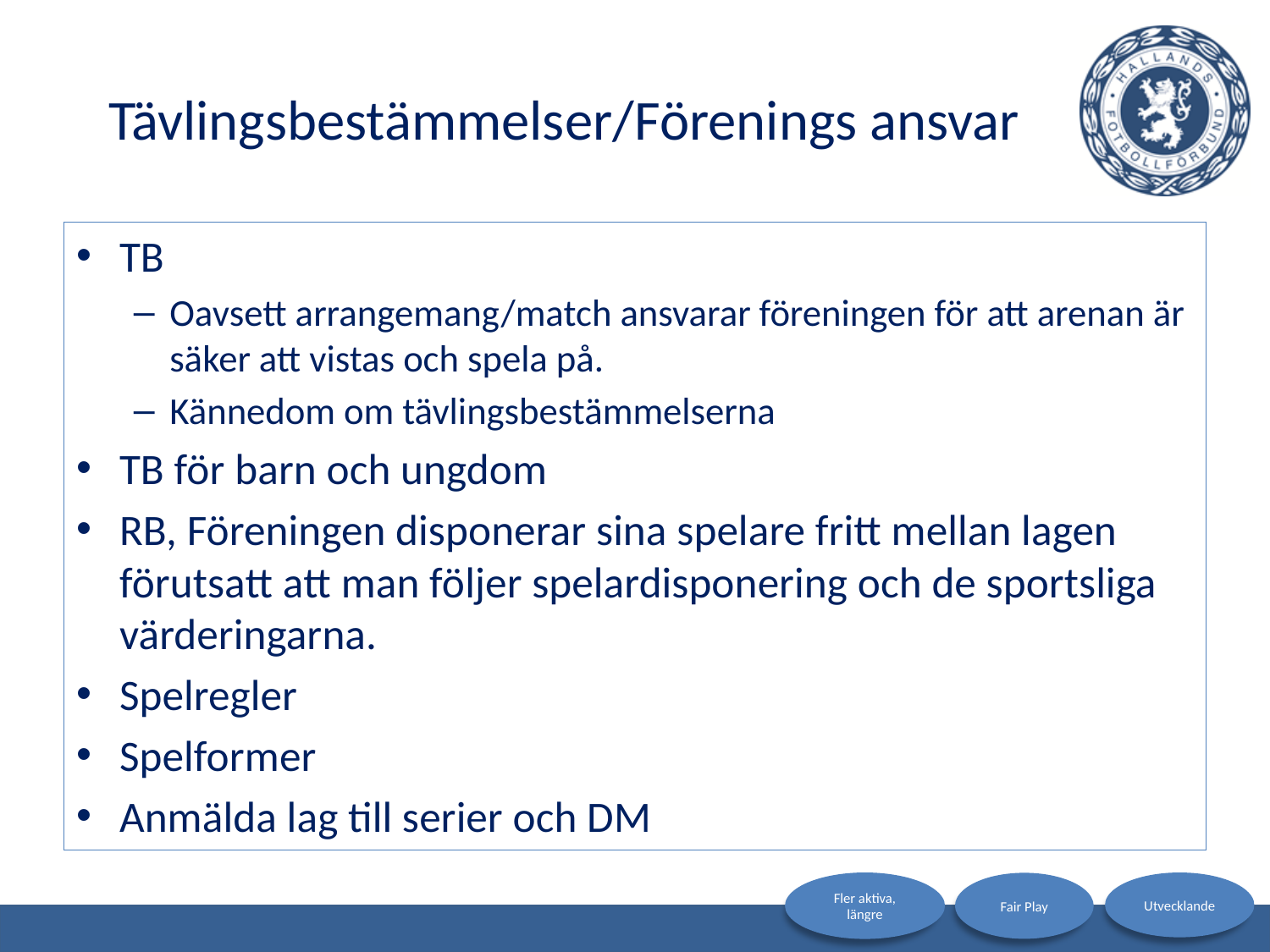

# Tävlingsbestämmelser/Förenings ansvar
TB
Oavsett arrangemang/match ansvarar föreningen för att arenan är säker att vistas och spela på.
Kännedom om tävlingsbestämmelserna
TB för barn och ungdom
RB, Föreningen disponerar sina spelare fritt mellan lagen förutsatt att man följer spelardisponering och de sportsliga värderingarna.
Spelregler
Spelformer
Anmälda lag till serier och DM